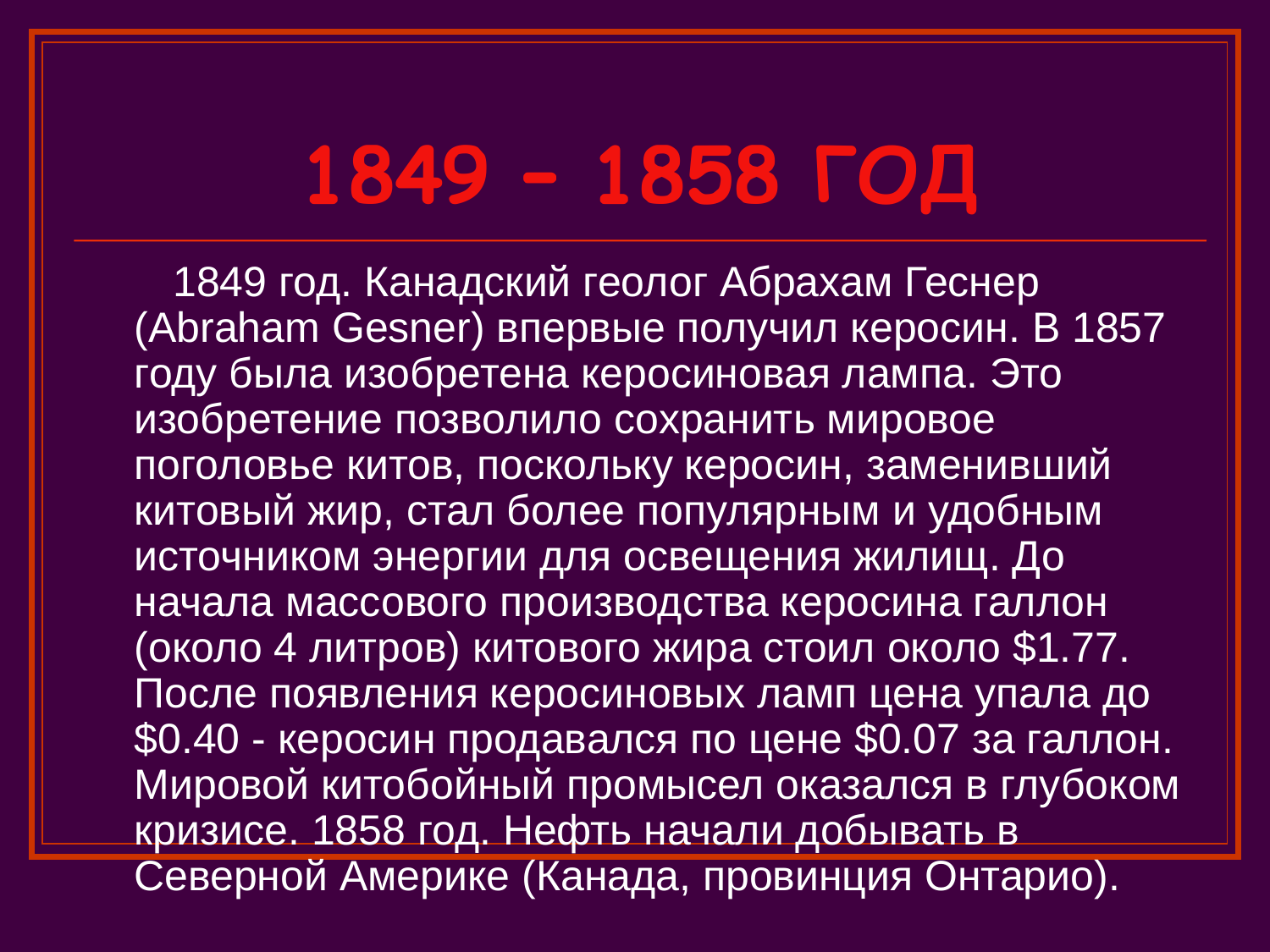

# 1849 – 1858 ГОД
        1849 год. Канадский геолог Абрахам Геснер (Abraham Gesner) впервые получил керосин. В 1857 году была изобретена керосиновая лампа. Это изобретение позволило сохранить мировое поголовье китов, поскольку керосин, заменивший китовый жир, стал более популярным и удобным источником энергии для освещения жилищ. До начала массового производства керосина галлон (около 4 литров) китового жира стоил около $1.77. После появления керосиновых ламп цена упала до $0.40 - керосин продавался по цене $0.07 за галлон. Мировой китобойный промысел оказался в глубоком кризисе. 1858 год. Нефть начали добывать в Северной Америке (Канада, провинция Онтарио).